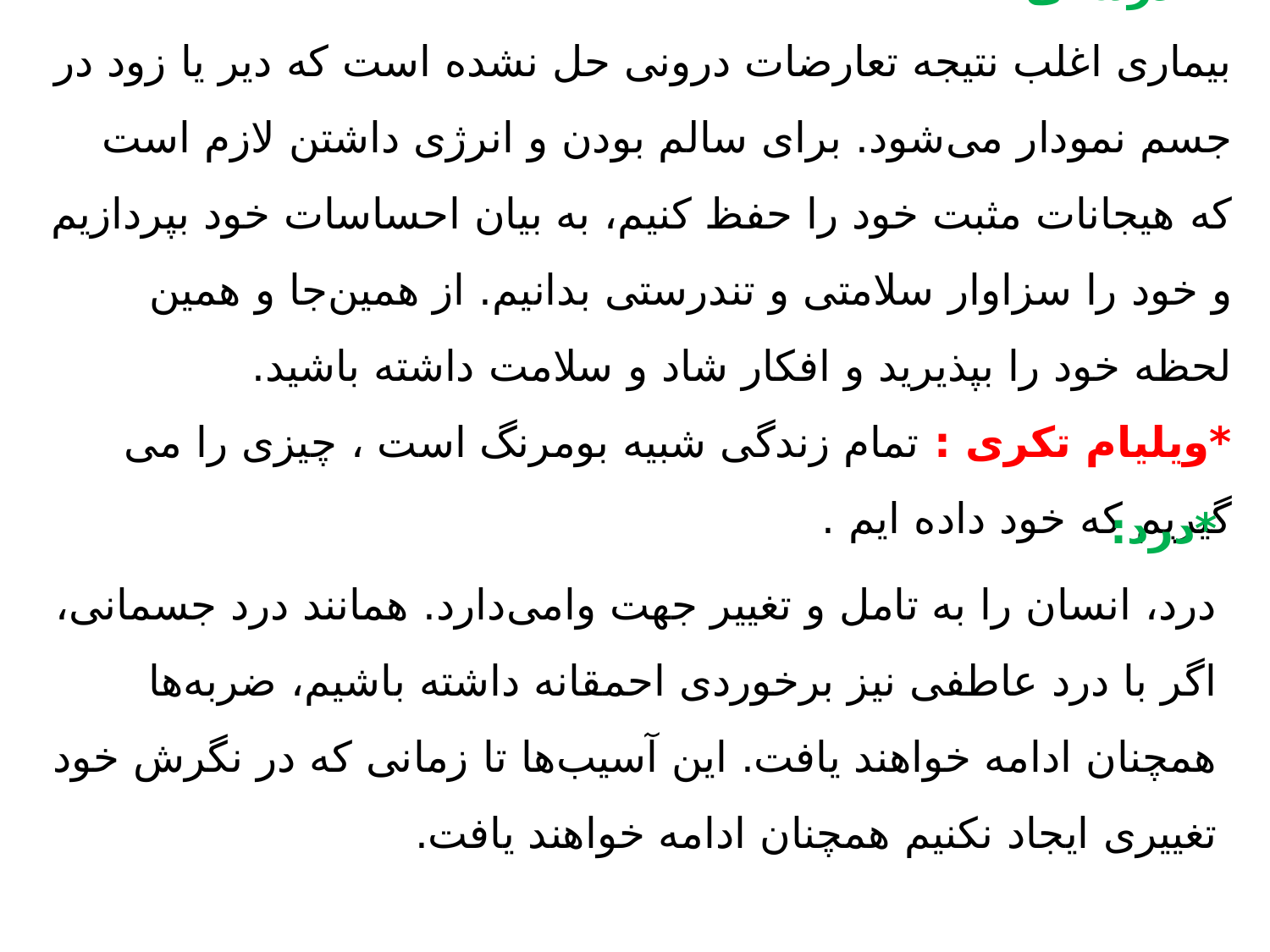

*تندرستی:
بیماری اغلب نتیجه تعارضات درونی حل نشده است که دیر یا زود در جسم نمودار می‌شود. برای سالم بودن و انرژی داشتن لازم است که هیجانات مثبت خود را حفظ کنیم، به بیان احساسات خود بپردازیم و خود را سزاوار سلامتی و تندرستی بدانیم. از همین‌جا و همین لحظه خود را بپذیرید و افکار شاد و سلامت داشته باشید.
*ویلیام تکری : تمام زندگی شبیه بومرنگ است ، چیزی را می گیریم که خود داده ایم .

*درد:
درد، انسان را به تامل و تغییر جهت وامی‌دارد. همانند درد جسمانی، اگر با درد عاطفی نیز برخوردی احمقانه داشته باشیم، ضربه‌ها همچنان ادامه خواهند یافت. این آسیب‌ها تا زمانی که در نگرش خود تغییری ایجاد نکنیم همچنان ادامه خواهند یافت.